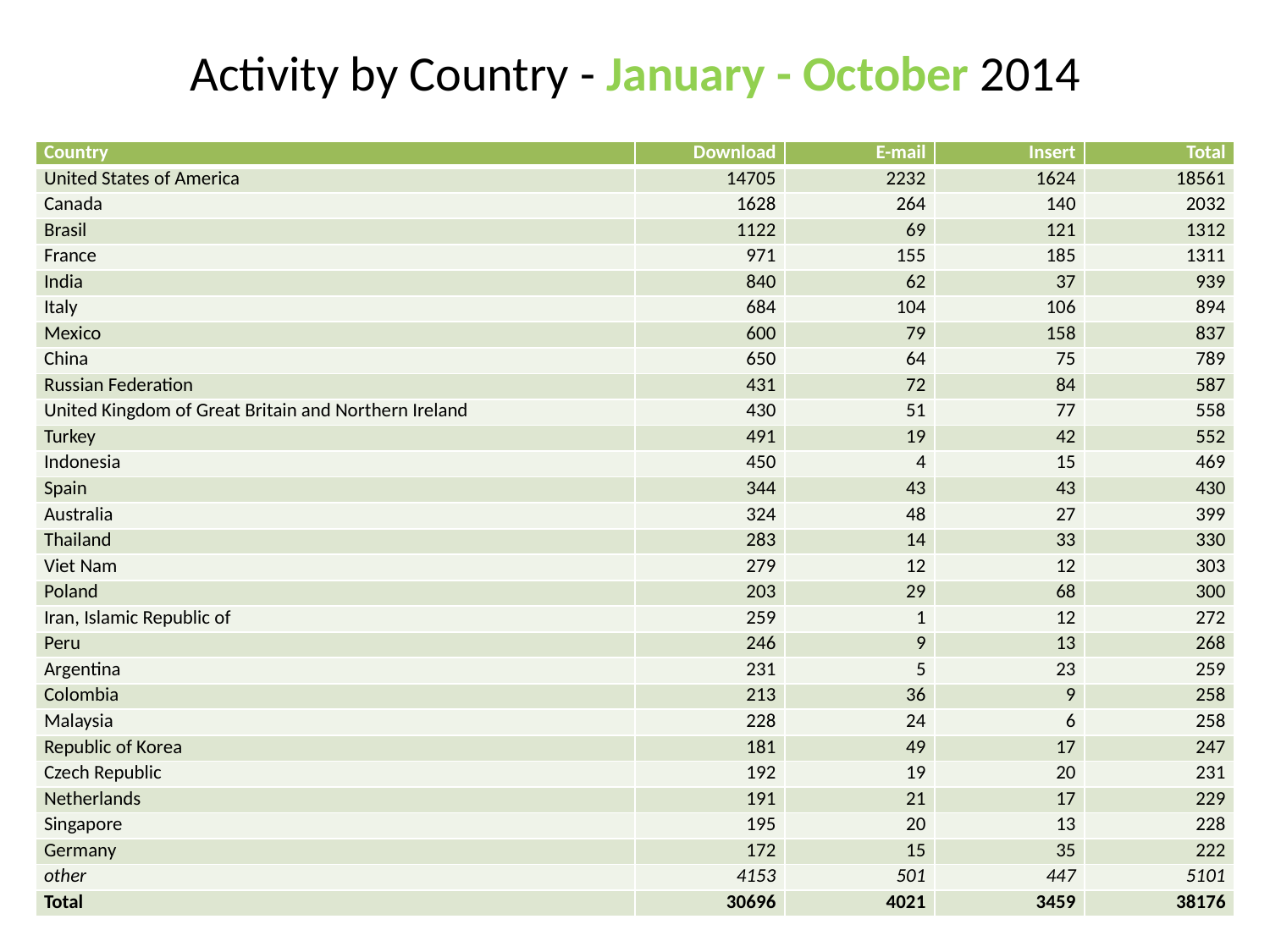

Activity by Country - January - October 2014
| Country | Download | E-mail | Insert | Total |
| --- | --- | --- | --- | --- |
| United States of America | 14705 | 2232 | 1624 | 18561 |
| Canada | 1628 | 264 | 140 | 2032 |
| Brasil | 1122 | 69 | 121 | 1312 |
| France | 971 | 155 | 185 | 1311 |
| India | 840 | 62 | 37 | 939 |
| Italy | 684 | 104 | 106 | 894 |
| Mexico | 600 | 79 | 158 | 837 |
| China | 650 | 64 | 75 | 789 |
| Russian Federation | 431 | 72 | 84 | 587 |
| United Kingdom of Great Britain and Northern Ireland | 430 | 51 | 77 | 558 |
| Turkey | 491 | 19 | 42 | 552 |
| Indonesia | 450 | 4 | 15 | 469 |
| Spain | 344 | 43 | 43 | 430 |
| Australia | 324 | 48 | 27 | 399 |
| Thailand | 283 | 14 | 33 | 330 |
| Viet Nam | 279 | 12 | 12 | 303 |
| Poland | 203 | 29 | 68 | 300 |
| Iran, Islamic Republic of | 259 | 1 | 12 | 272 |
| Peru | 246 | 9 | 13 | 268 |
| Argentina | 231 | 5 | 23 | 259 |
| Colombia | 213 | 36 | 9 | 258 |
| Malaysia | 228 | 24 | 6 | 258 |
| Republic of Korea | 181 | 49 | 17 | 247 |
| Czech Republic | 192 | 19 | 20 | 231 |
| Netherlands | 191 | 21 | 17 | 229 |
| Singapore | 195 | 20 | 13 | 228 |
| Germany | 172 | 15 | 35 | 222 |
| other | 4153 | 501 | 447 | 5101 |
| Total | 30696 | 4021 | 3459 | 38176 |